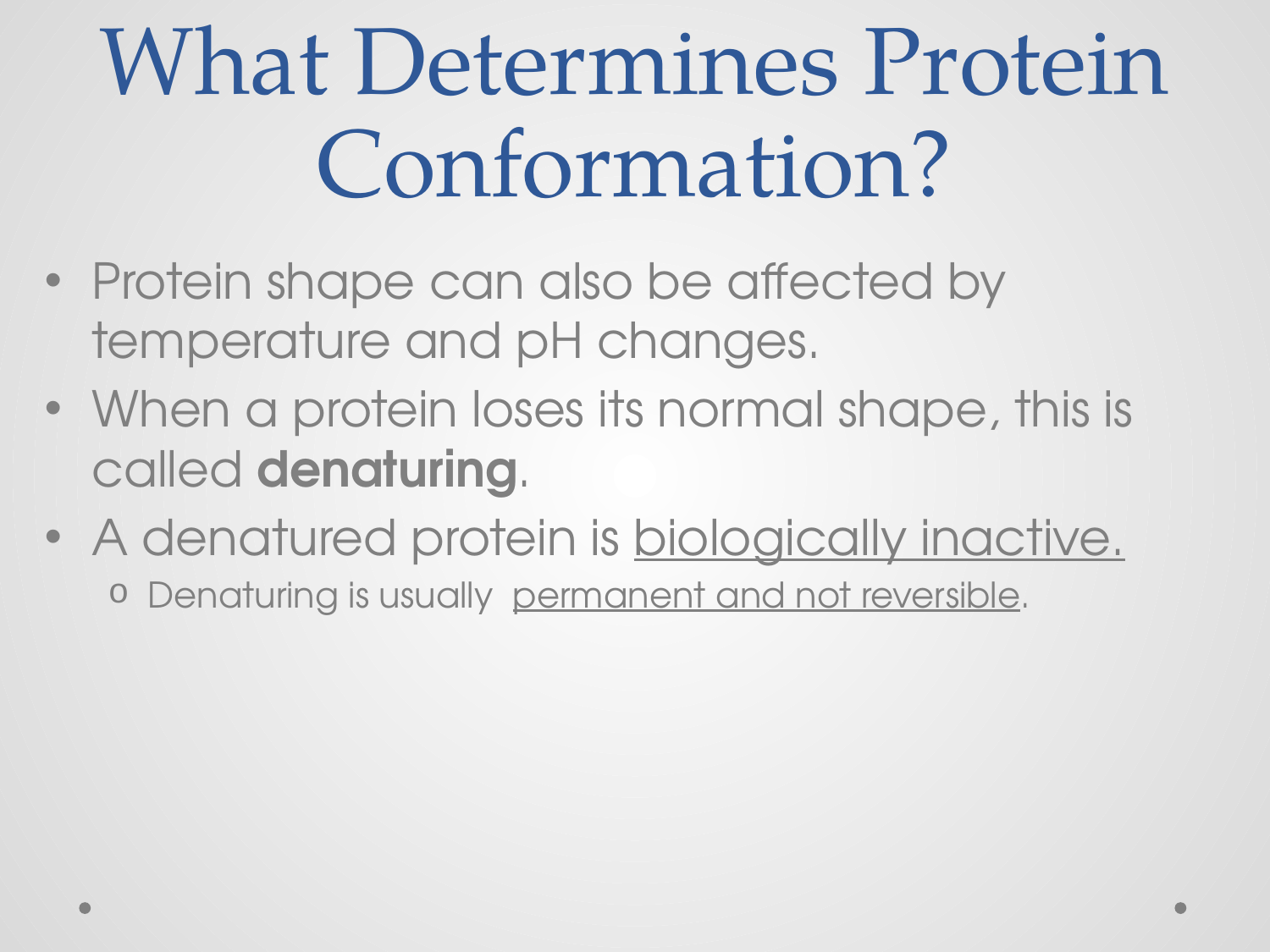

# What Determines Protein Conformation?
Protein shape can also be affected by temperature and pH changes.
When a protein loses its normal shape, this is called denaturing.
A denatured protein is biologically inactive.
Denaturing is usually  permanent and not reversible.